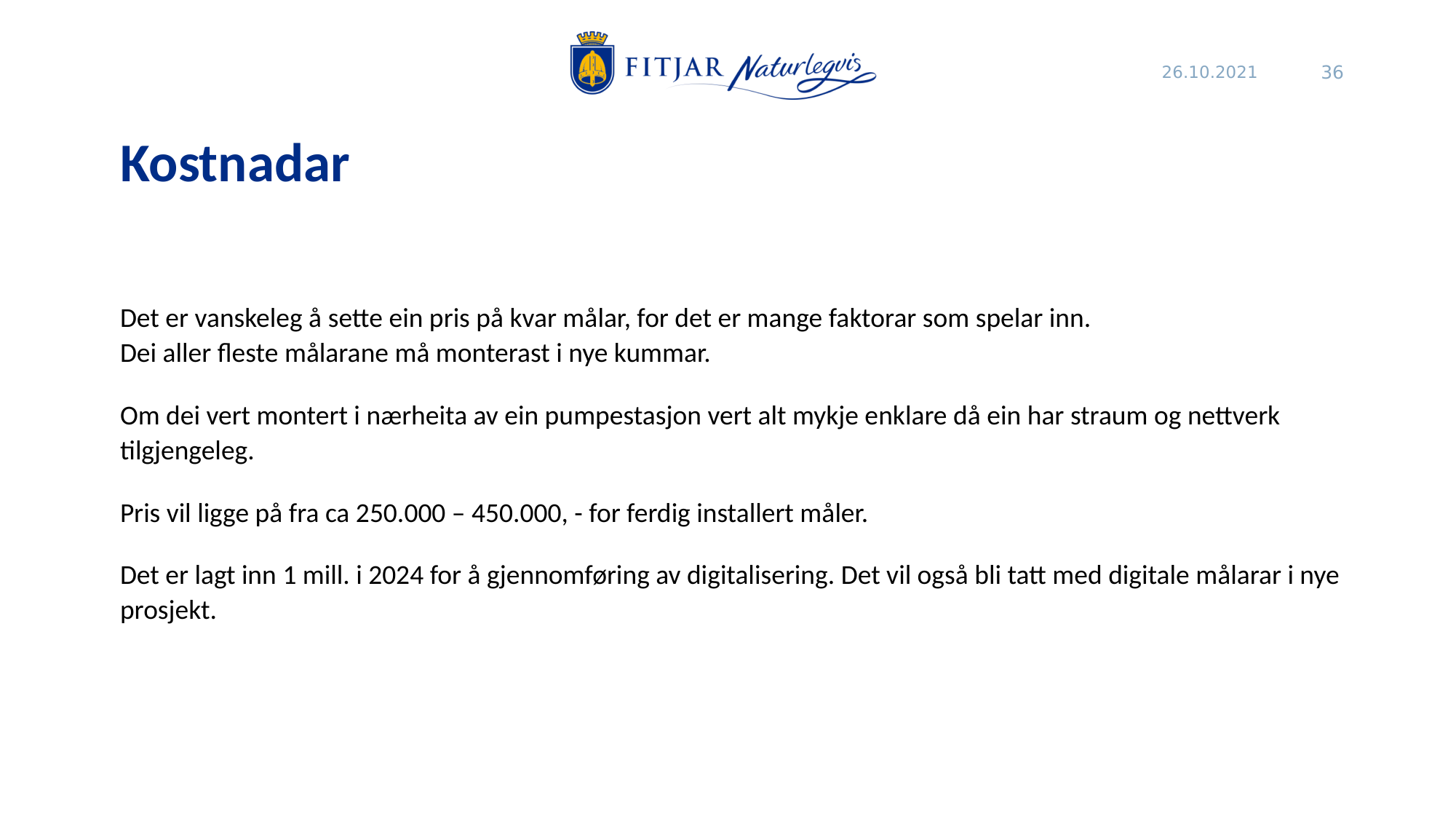

26.10.2021
36
# Kostnadar
Det er vanskeleg å sette ein pris på kvar målar, for det er mange faktorar som spelar inn.
Dei aller fleste målarane må monterast i nye kummar.
Om dei vert montert i nærheita av ein pumpestasjon vert alt mykje enklare då ein har straum og nettverk tilgjengeleg.
Pris vil ligge på fra ca 250.000 – 450.000, - for ferdig installert måler.
Det er lagt inn 1 mill. i 2024 for å gjennomføring av digitalisering. Det vil også bli tatt med digitale målarar i nye prosjekt.